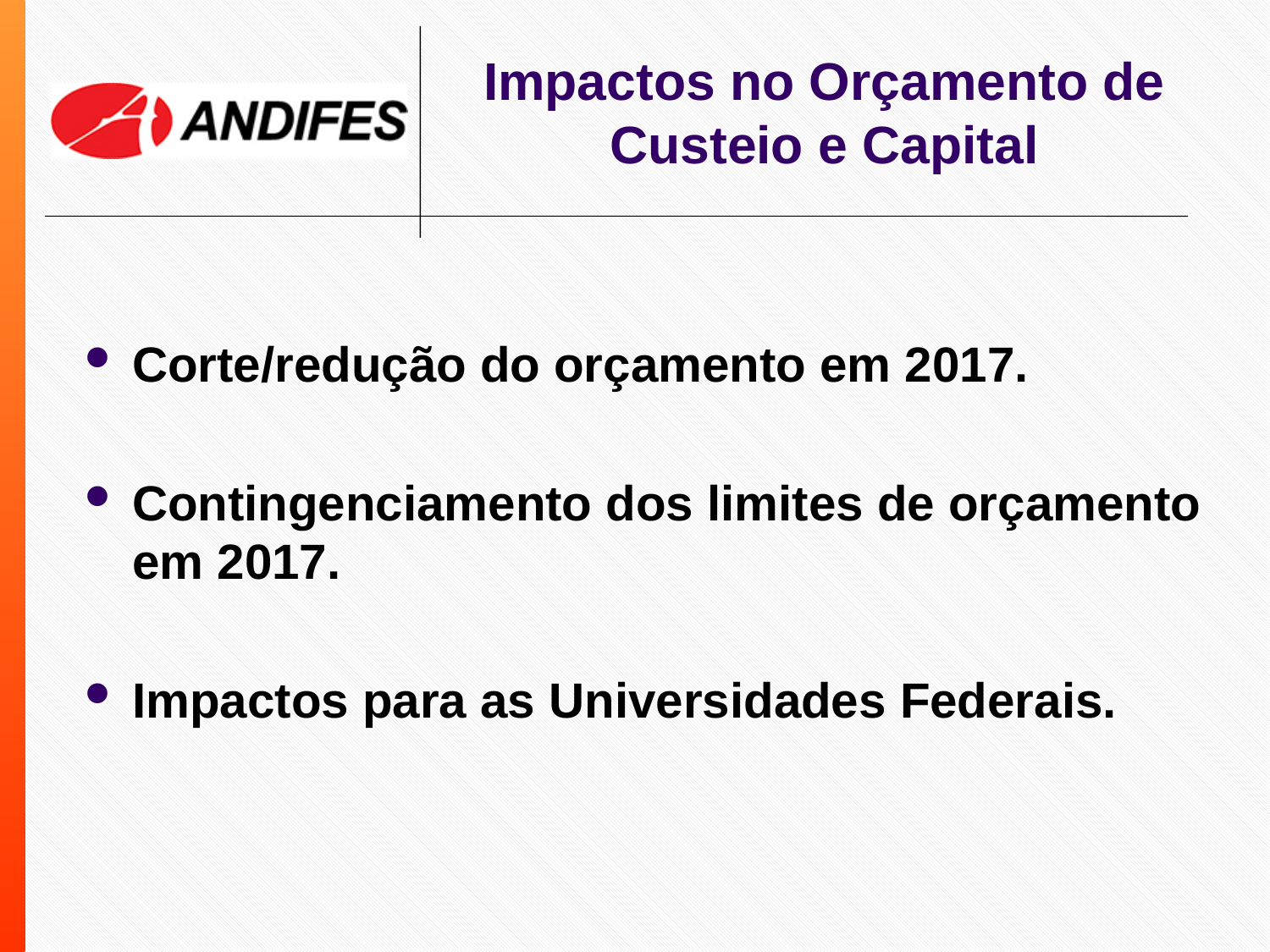

# Impactos no Orçamento de Custeio e Capital
Corte/redução do orçamento em 2017.

Contingenciamento dos limites de orçamento em 2017.

Impactos para as Universidades Federais.